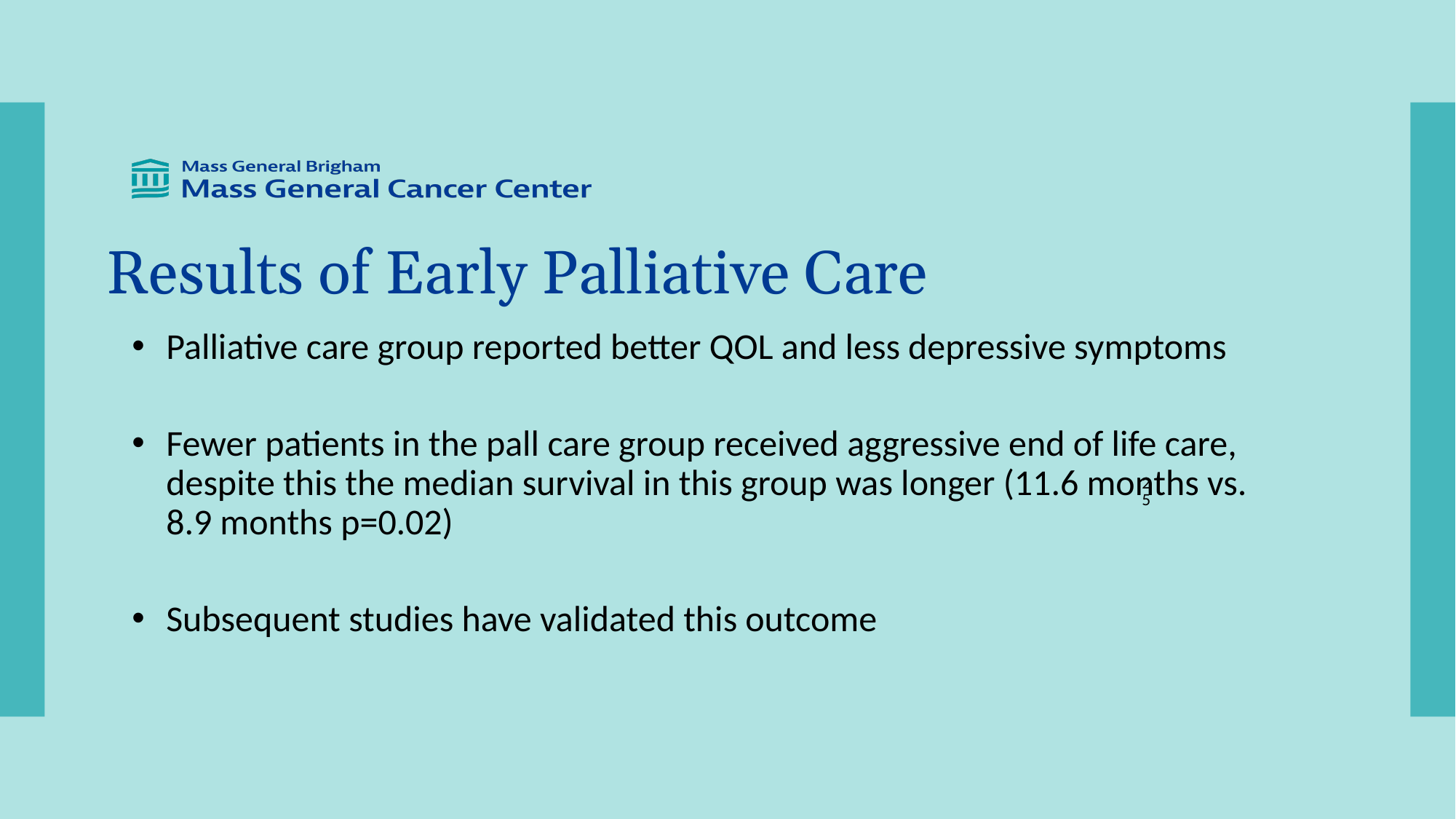

# Results of Early Palliative Care
Palliative care group reported better QOL and less depressive symptoms

Fewer patients in the pall care group received aggressive end of life care, despite this the median survival in this group was longer (11.6 months vs. 8.9 months p=0.02)

Subsequent studies have validated this outcome
25